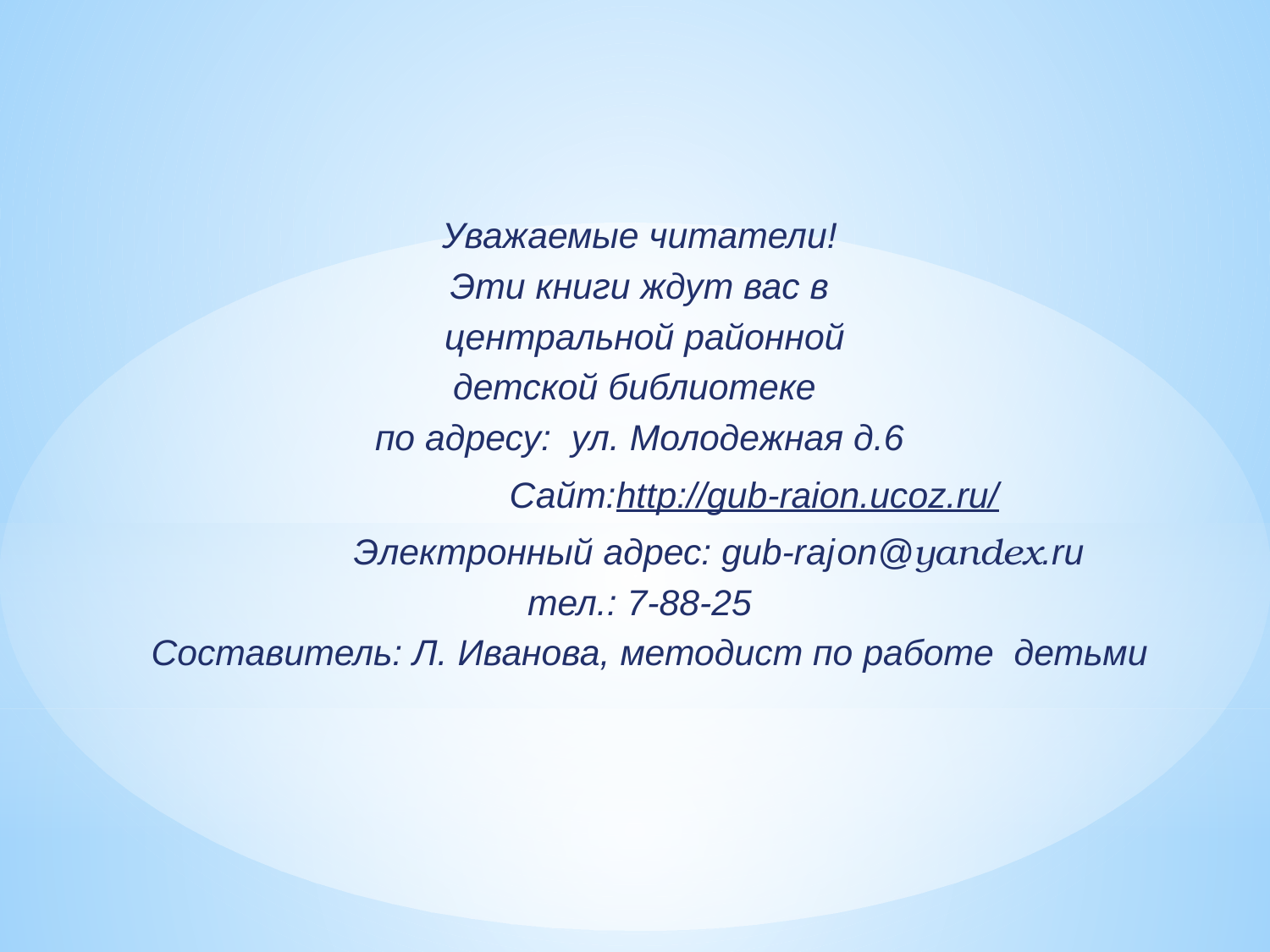

Уважаемые читатели!
Эти книги ждут вас в
центральной районной
детской библиотеке
по адресу:  ул. Молодежная д.6
                    Сайт:http://gub-raion.ucoz.ru/
             Электронный адрес: gub-rajon@yandex.ru
тел.: 7-88-25
Составитель: Л. Иванова, методист по работе  детьми